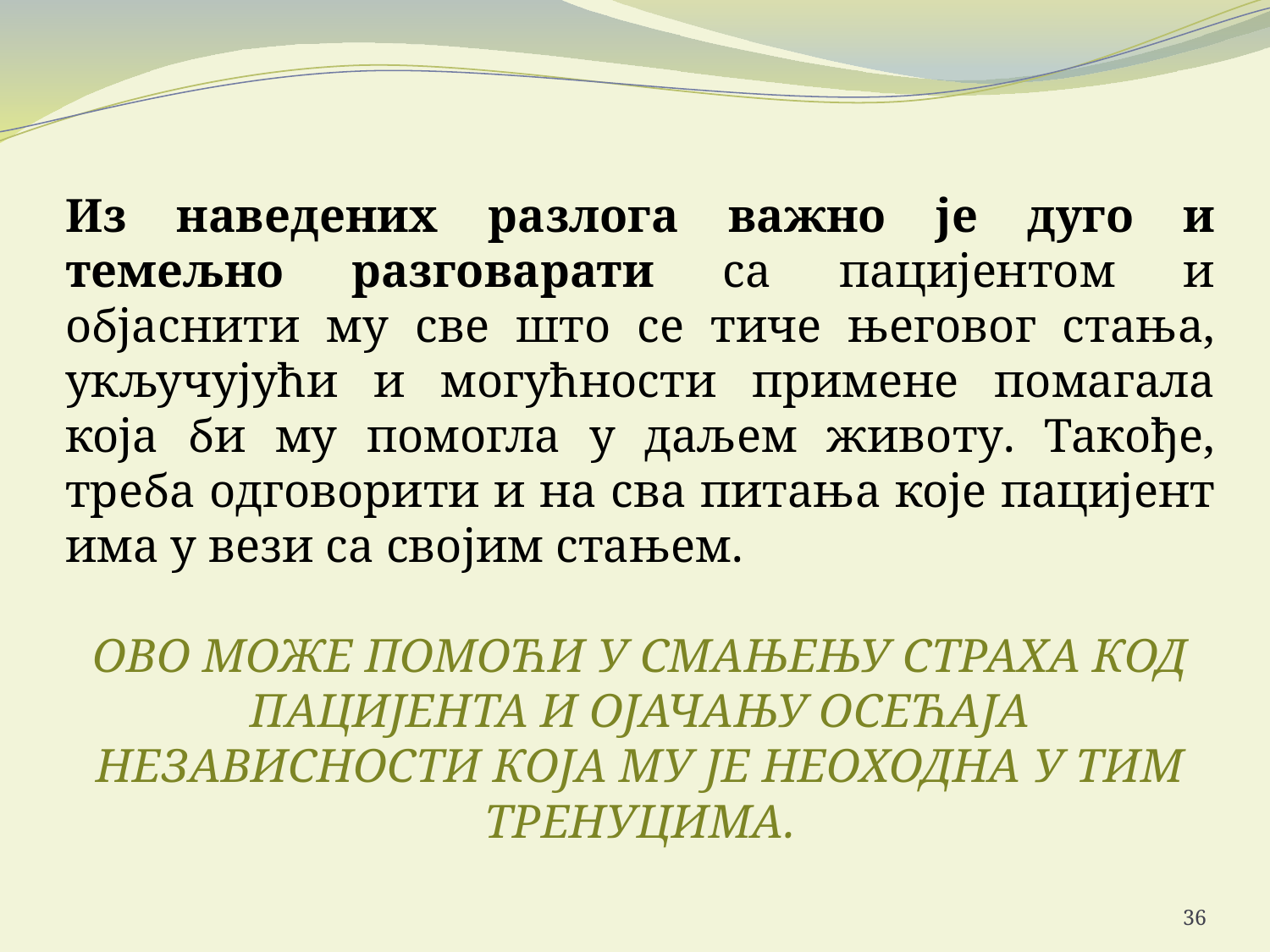

Из наведених разлога важно је дуго и темељно разговарати са пацијентом и објаснити му све што се тиче његовог стања, укључујући и могућности примене помагала која би му помогла у даљем животу. Такође, треба одговорити и на сва питања које пацијент има у вези са својим стањем.

ОВО МОЖЕ ПОМОЋИ У СМАЊЕЊУ СТРАХА КОД ПАЦИЈЕНТА И ОЈАЧАЊУ ОСЕЋАЈА НЕЗАВИСНОСТИ КОЈА МУ ЈЕ НЕОХОДНА У ТИМ ТРЕНУЦИМА.
36